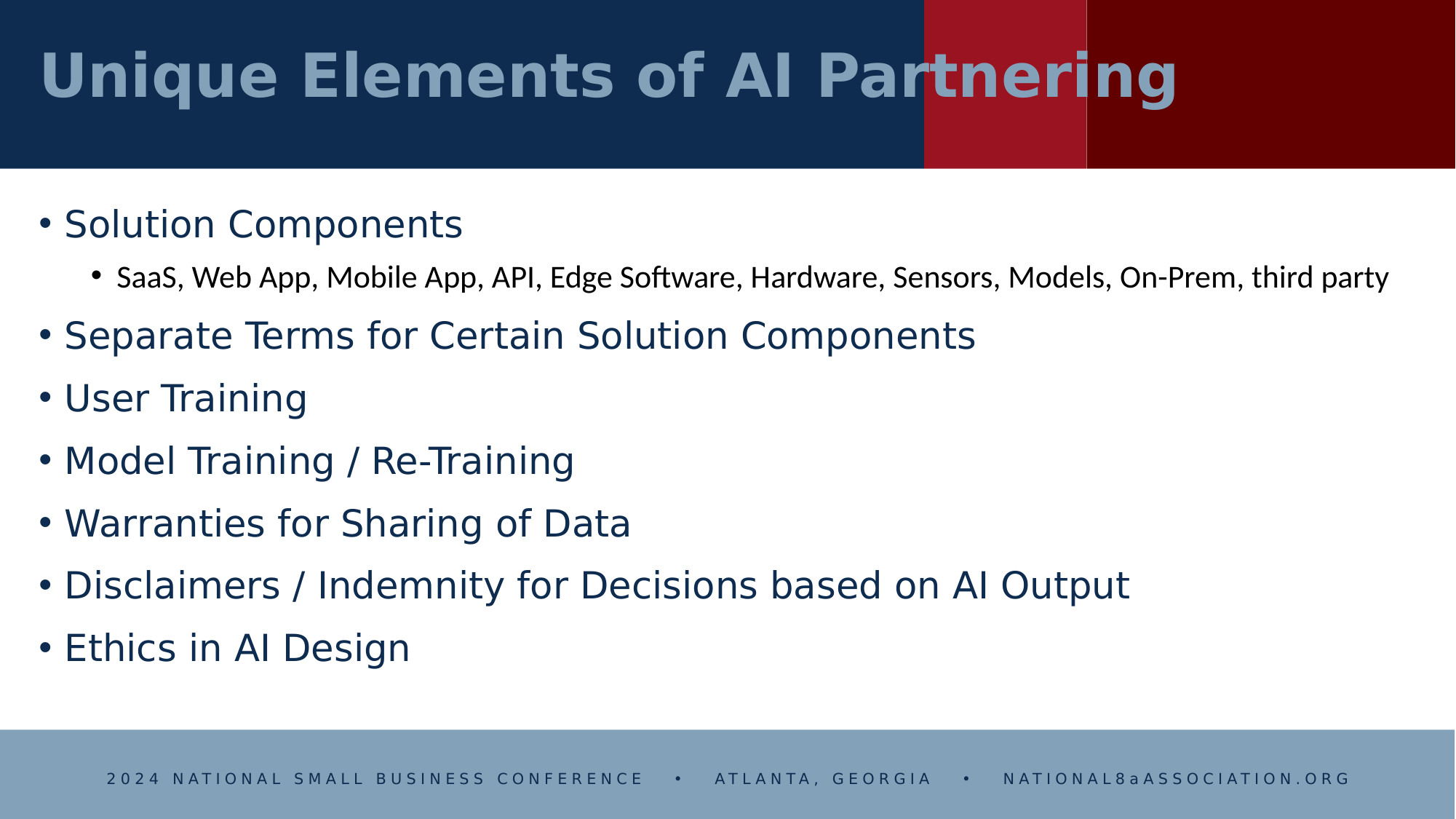

# Unique Elements of AI Partnering
Solution Components
SaaS, Web App, Mobile App, API, Edge Software, Hardware, Sensors, Models, On-Prem, third party
Separate Terms for Certain Solution Components
User Training
Model Training / Re-Training
Warranties for Sharing of Data
Disclaimers / Indemnity for Decisions based on AI Output
Ethics in AI Design